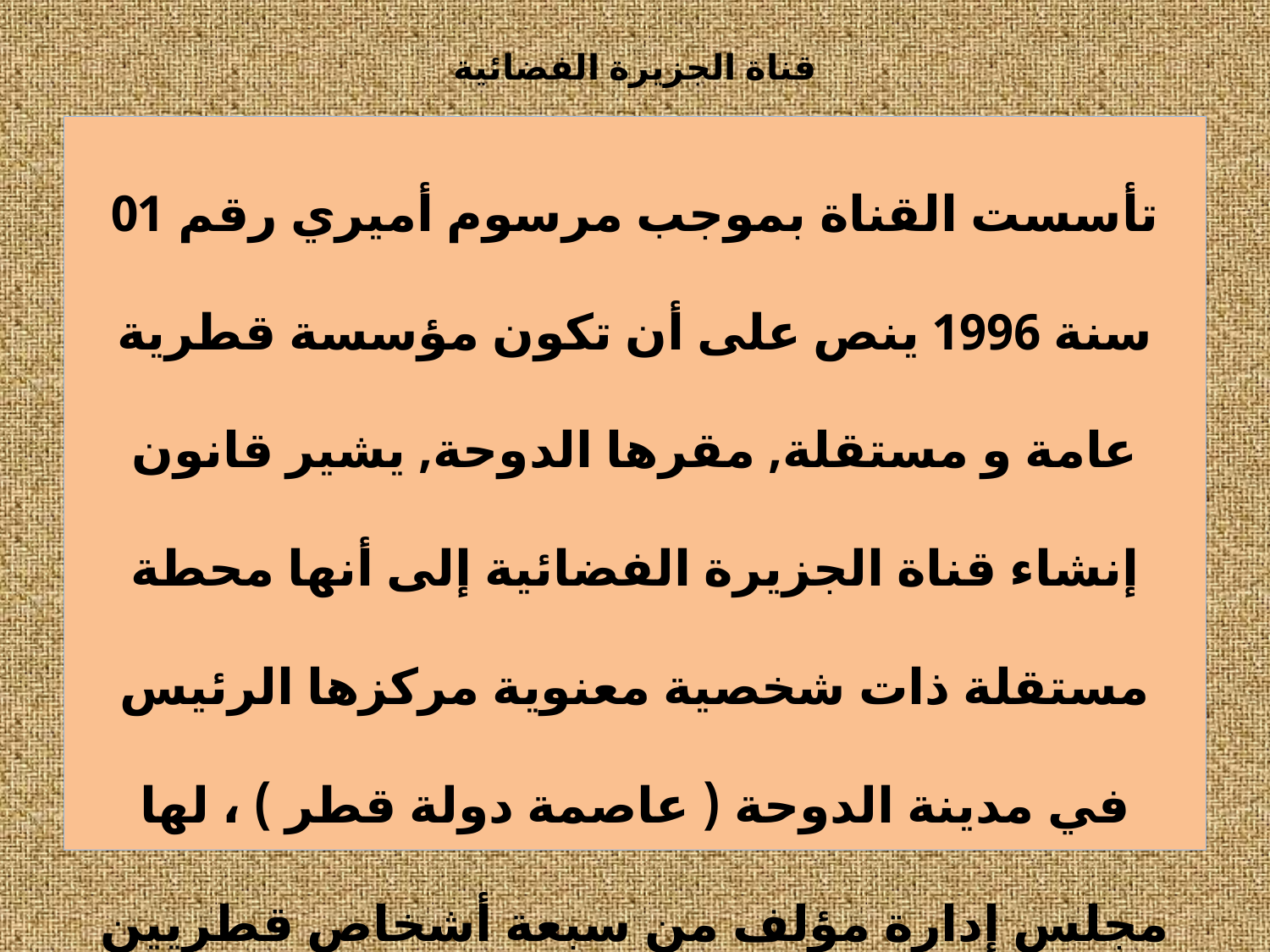

# قناة الجزيرة الفضائية
تأسست القناة بموجب مرسوم أميري رقم 01 سنة 1996 ينص على أن تكون مؤسسة قطرية عامة و مستقلة, مقرها الدوحة, يشير قانون إنشاء قناة الجزيرة الفضائية إلى أنها محطة مستقلة ذات شخصية معنوية مركزها الرئيس في مدينة الدوحة ( عاصمة دولة قطر ) ، لها مجلس إدارة مؤلف من سبعة أشخاص قطريين يرأسه الشيخ حمد بن ثامر آل ثاني وزير الإعلام القطري السابق